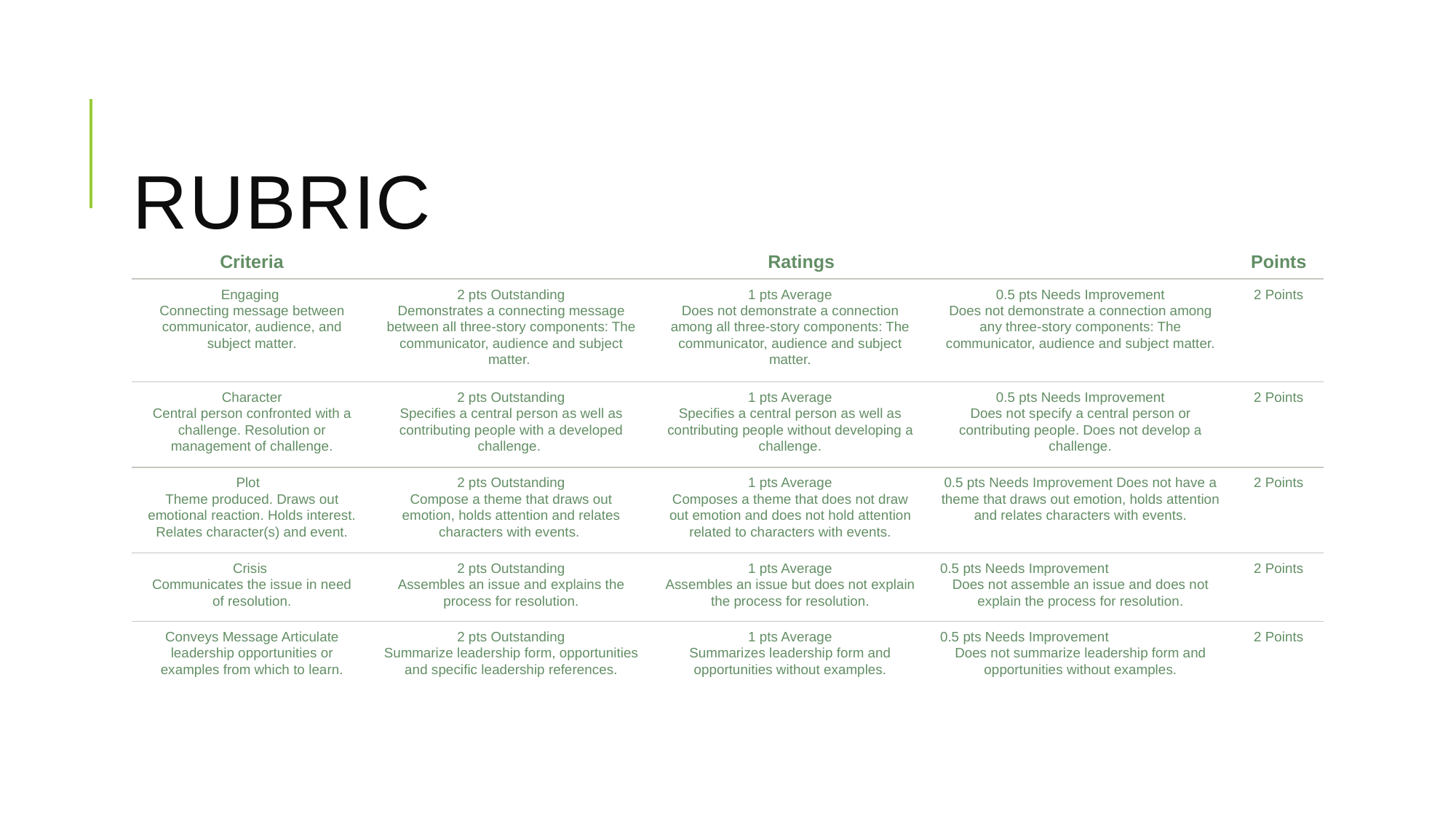

# Rubric
| Criteria | Ratings |  |  | Points |
| --- | --- | --- | --- | --- |
| Engaging Connecting message between communicator, audience, and subject matter. | 2 pts Outstanding Demonstrates a connecting message between all three-story components: The communicator, audience and subject matter. | 1 pts Average Does not demonstrate a connection among all three-story components: The communicator, audience and subject matter. | 0.5 pts Needs Improvement Does not demonstrate a connection among any three-story components: The communicator, audience and subject matter. | 2 Points |
| Character Central person confronted with a challenge. Resolution or management of challenge. | 2 pts Outstanding Specifies a central person as well as contributing people with a developed challenge. | 1 pts Average Specifies a central person as well as contributing people without developing a challenge. | 0.5 pts Needs Improvement Does not specify a central person or contributing people. Does not develop a challenge. | 2 Points |
| Plot Theme produced. Draws out emotional reaction. Holds interest. Relates character(s) and event. | 2 pts Outstanding Compose a theme that draws out emotion, holds attention and relates characters with events. | 1 pts Average Composes a theme that does not draw out emotion and does not hold attention related to characters with events. | 0.5 pts Needs Improvement Does not have a theme that draws out emotion, holds attention and relates characters with events. | 2 Points |
| Crisis Communicates the issue in need of resolution. | 2 pts Outstanding Assembles an issue and explains the process for resolution. | 1 pts Average Assembles an issue but does not explain the process for resolution. | 0.5 pts Needs Improvement Does not assemble an issue and does not explain the process for resolution. | 2 Points |
| Conveys Message Articulate leadership opportunities or examples from which to learn. | 2 pts Outstanding Summarize leadership form, opportunities and specific leadership references. | 1 pts Average Summarizes leadership form and opportunities without examples. | 0.5 pts Needs Improvement Does not summarize leadership form and opportunities without examples. | 2 Points |